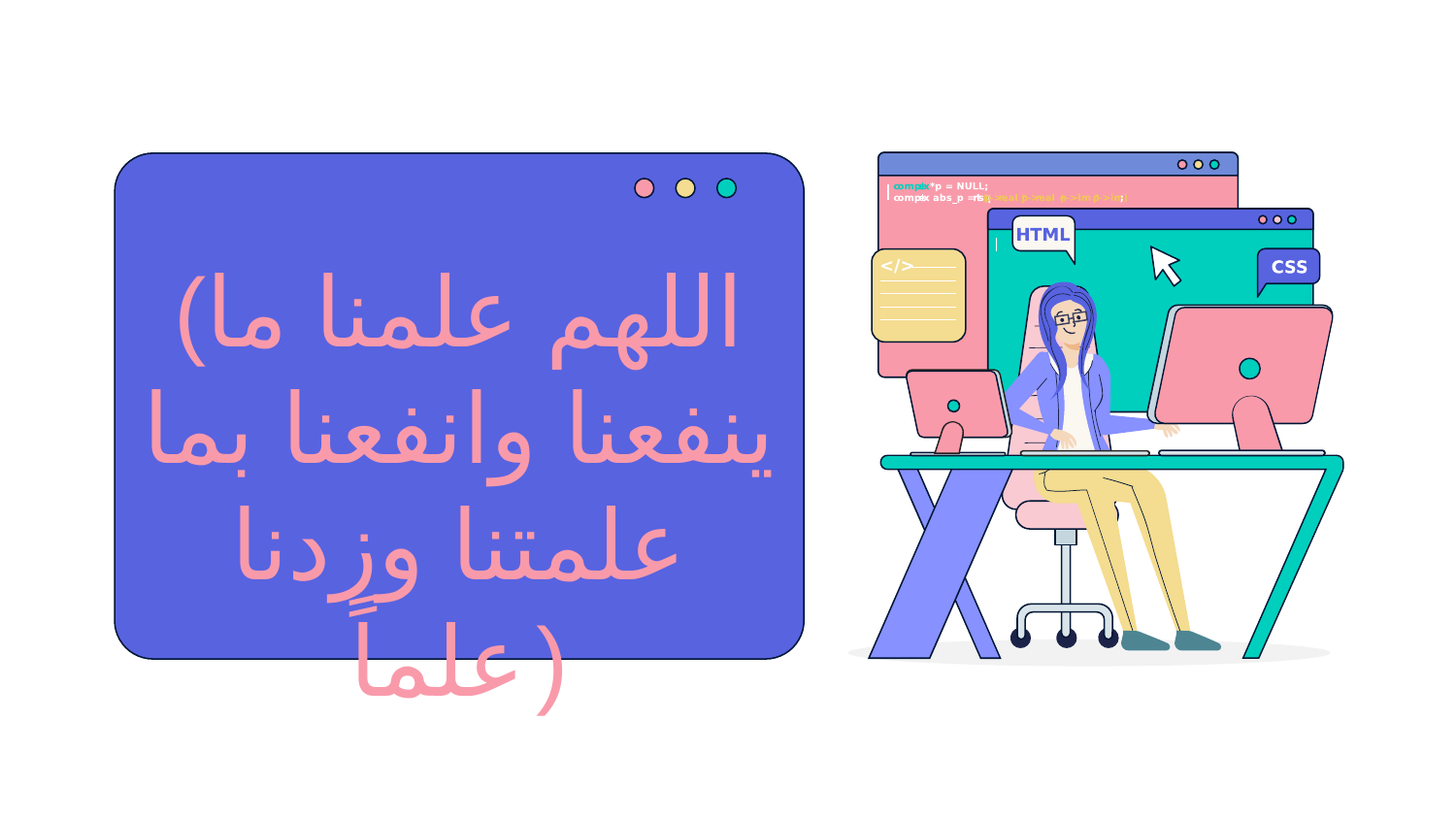

# (اللهم علمنا ما ينفعنا وانفعنا بما علمتنا وزدنا علماً)